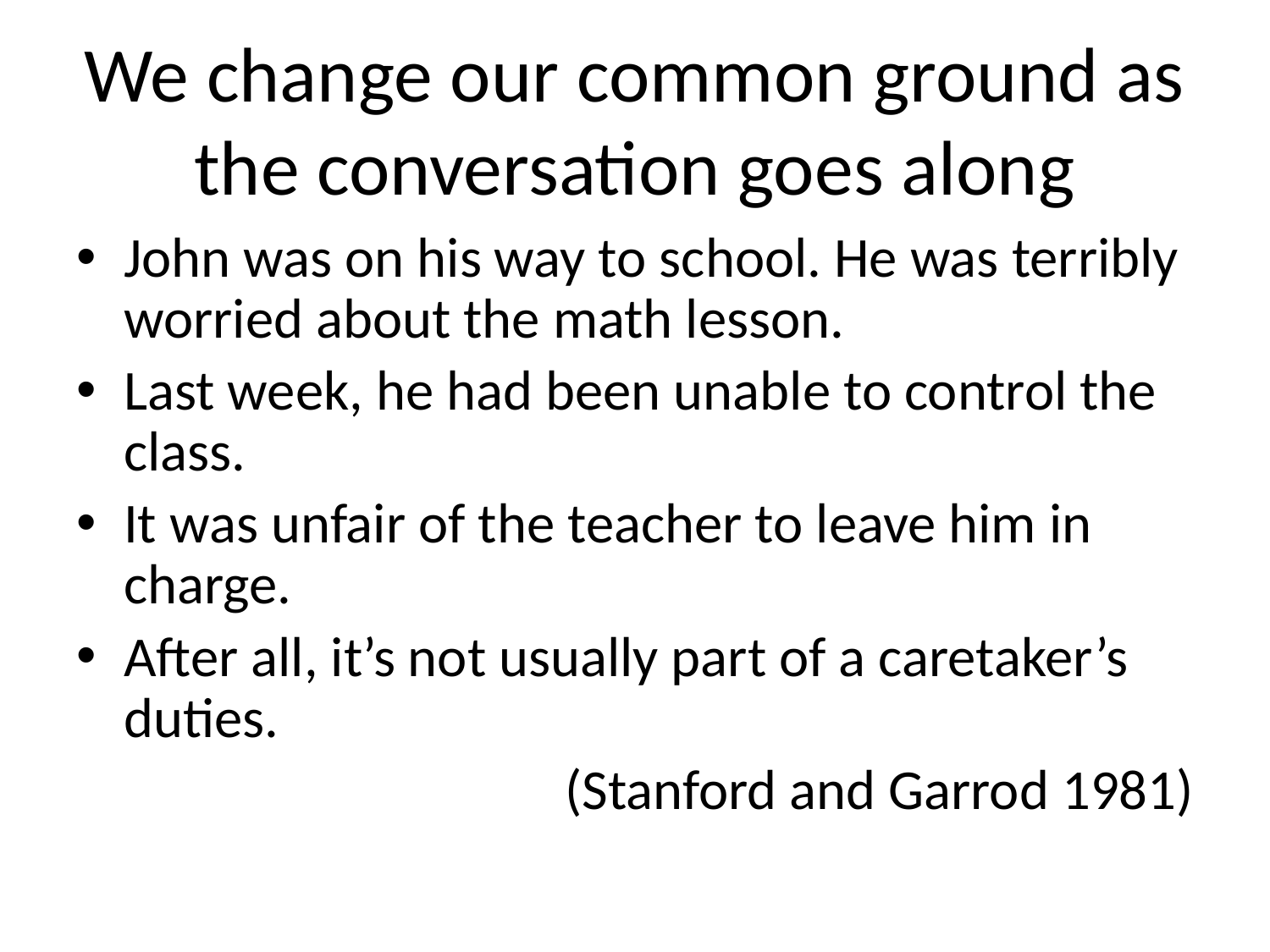

# We change our common ground as the conversation goes along
John was on his way to school. He was terribly worried about the math lesson.
Last week, he had been unable to control the class.
It was unfair of the teacher to leave him in charge.
After all, it’s not usually part of a caretaker’s duties.
(Stanford and Garrod 1981)